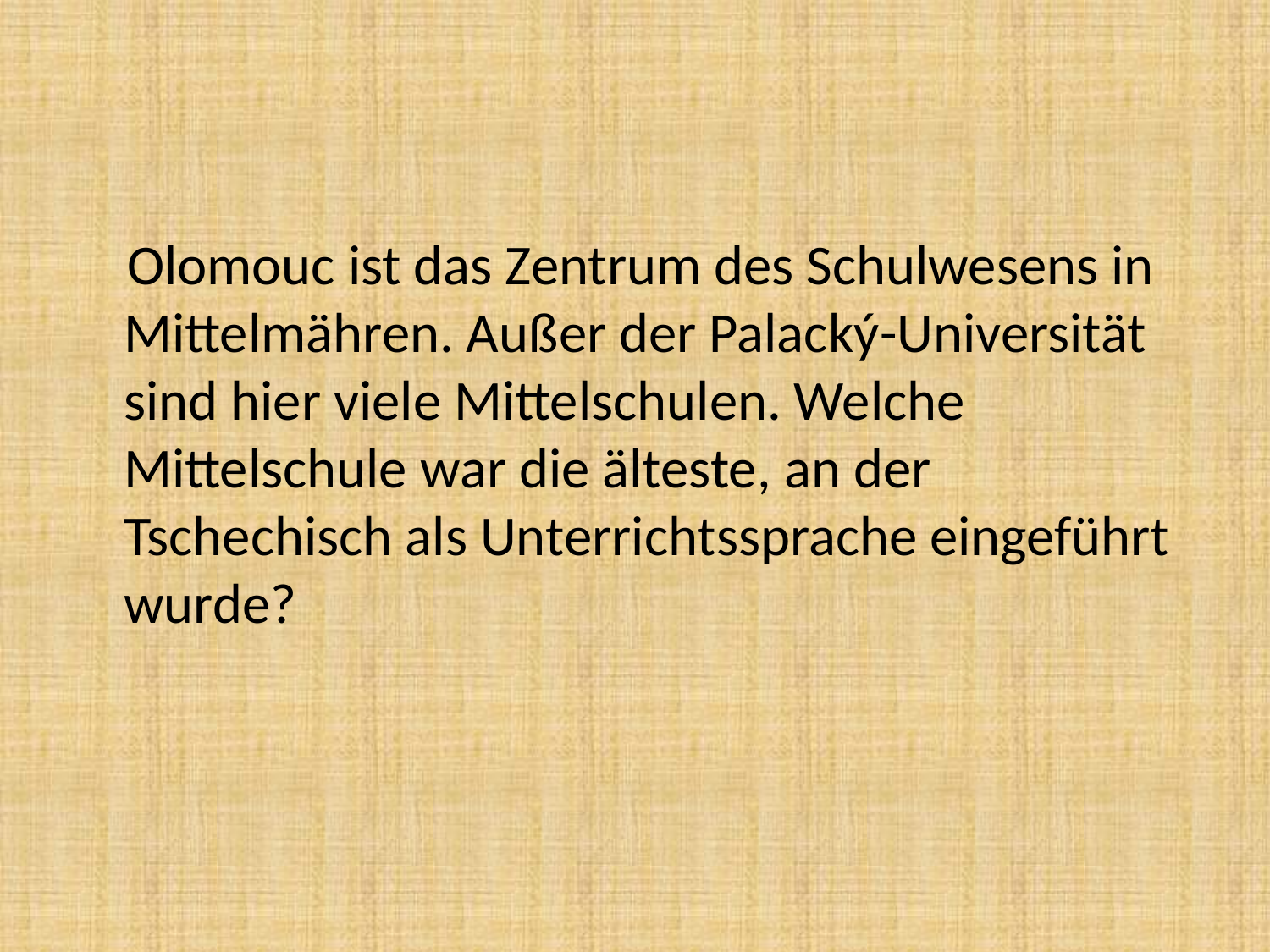

Olomouc ist das Zentrum des Schulwesens in Mittelmähren. Außer der Palacký-Universität   sind hier viele Mittelschulen. Welche Mittelschule war die älteste, an der Tschechisch als Unterrichtssprache eingeführt wurde?